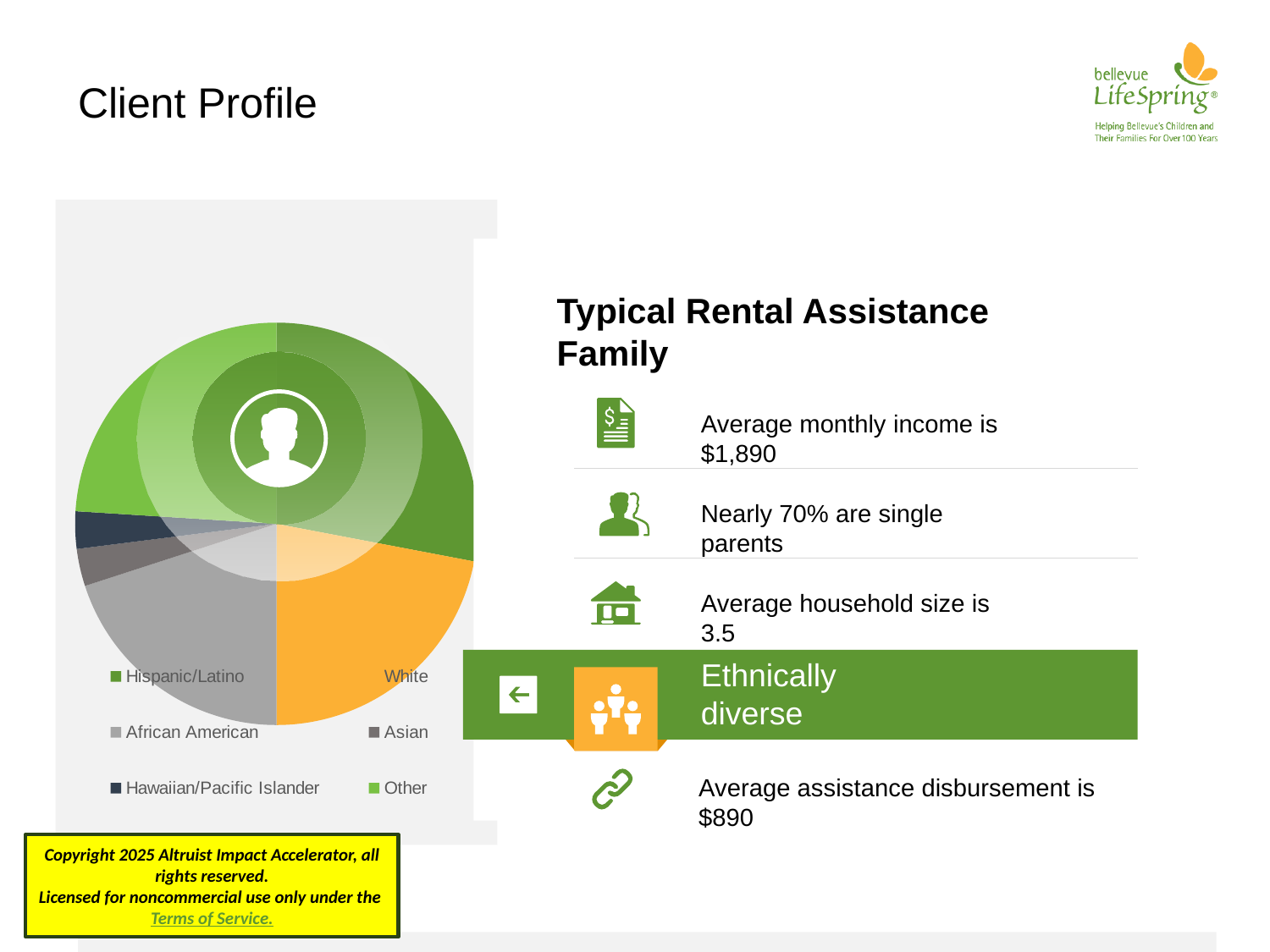

# Client Profile

### Chart

| Category | Ethnicity |
|---|---|
| Hispanic/Latino | 28.0 |
| White | 22.0 |
| African American | 20.0 |
| Asian | 3.0 |
| Hawaiian/Pacific Islander | 3.0 |
| Other | 24.0 |
Typical Rental Assistance Family

Average monthly income is $1,890
Nearly 70% are single parents

Average household size is 3.5

Ethnically diverse

Average assistance disbursement is $890

Copyright 2025 Altruist Impact Accelerator, all rights reserved.
Licensed for noncommercial use only under the Terms of Service.